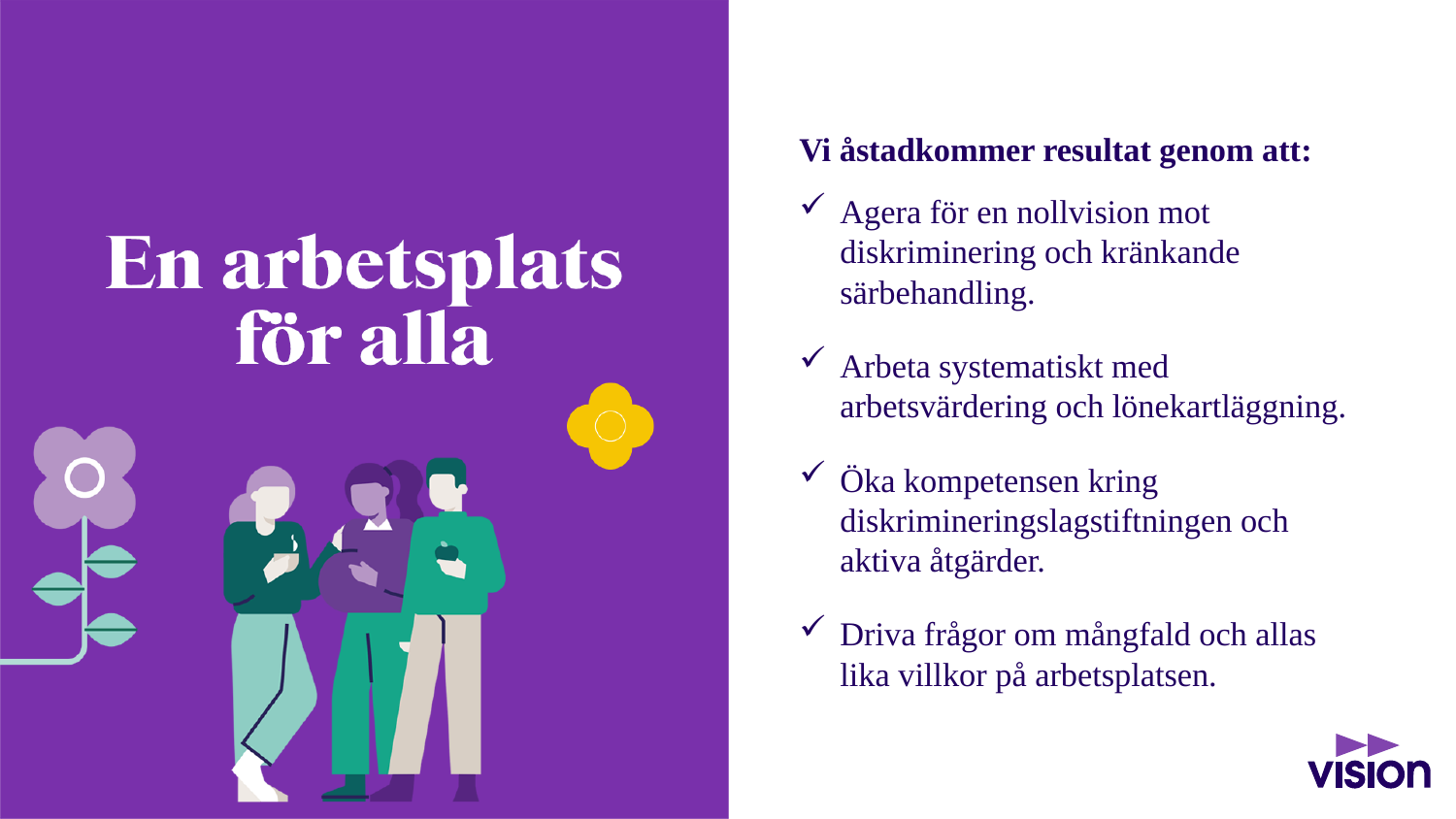

Vi åstadkommer resultat genom att:
Agera för en nollvision mot diskriminering och kränkande särbehandling.
Arbeta systematiskt med arbetsvärdering och lönekartläggning.
Öka kompetensen kring diskrimineringslagstiftningen och aktiva åtgärder.
Driva frågor om mångfald och allas lika villkor på arbetsplatsen.